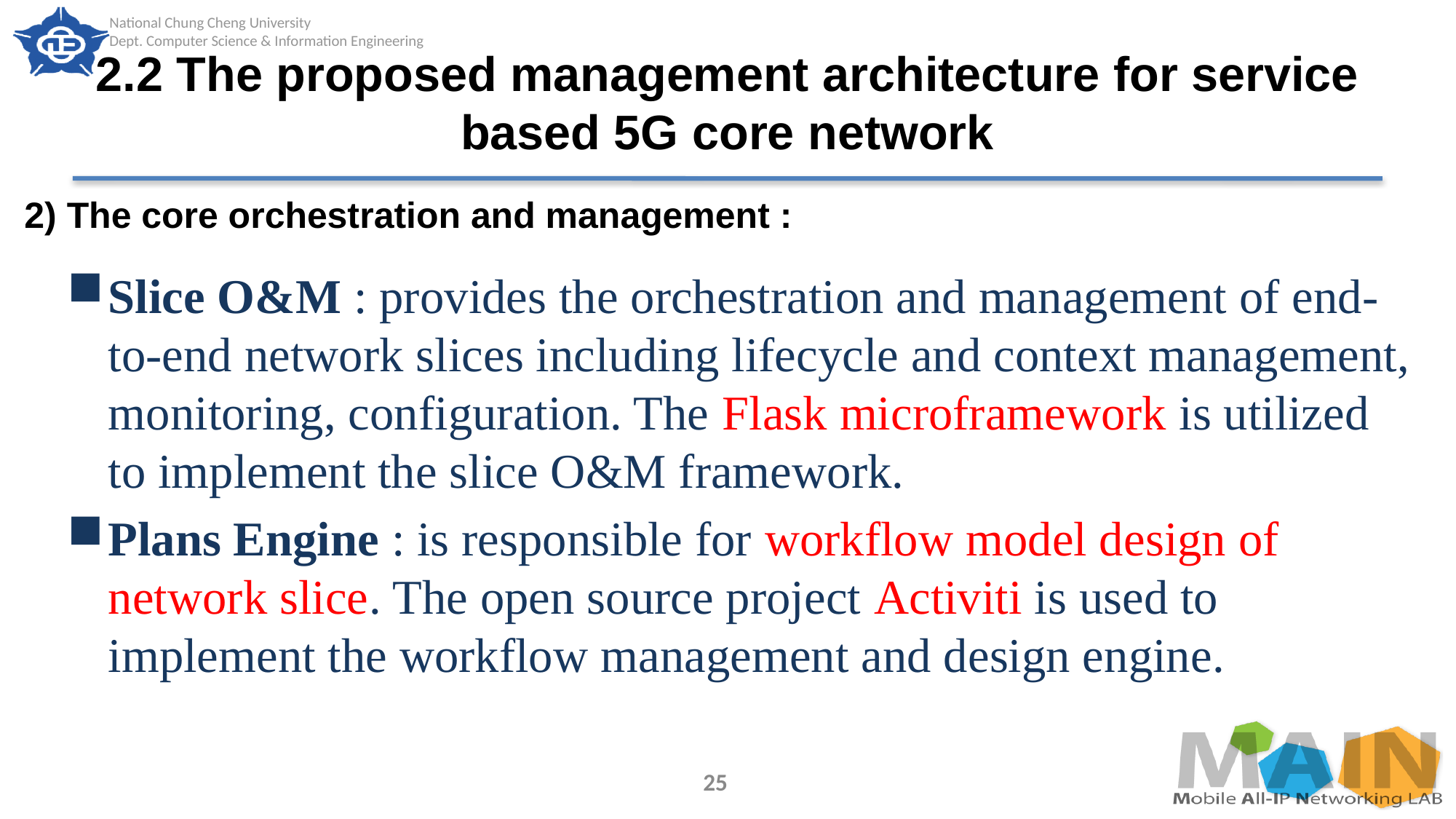

# 2.2 The proposed management architecture for service based 5G core network
2) The core orchestration and management :
Slice O&M : provides the orchestration and management of end-to-end network slices including lifecycle and context management, monitoring, configuration. The Flask microframework is utilized to implement the slice O&M framework.
Plans Engine : is responsible for workflow model design of network slice. The open source project Activiti is used to implement the workflow management and design engine.
25